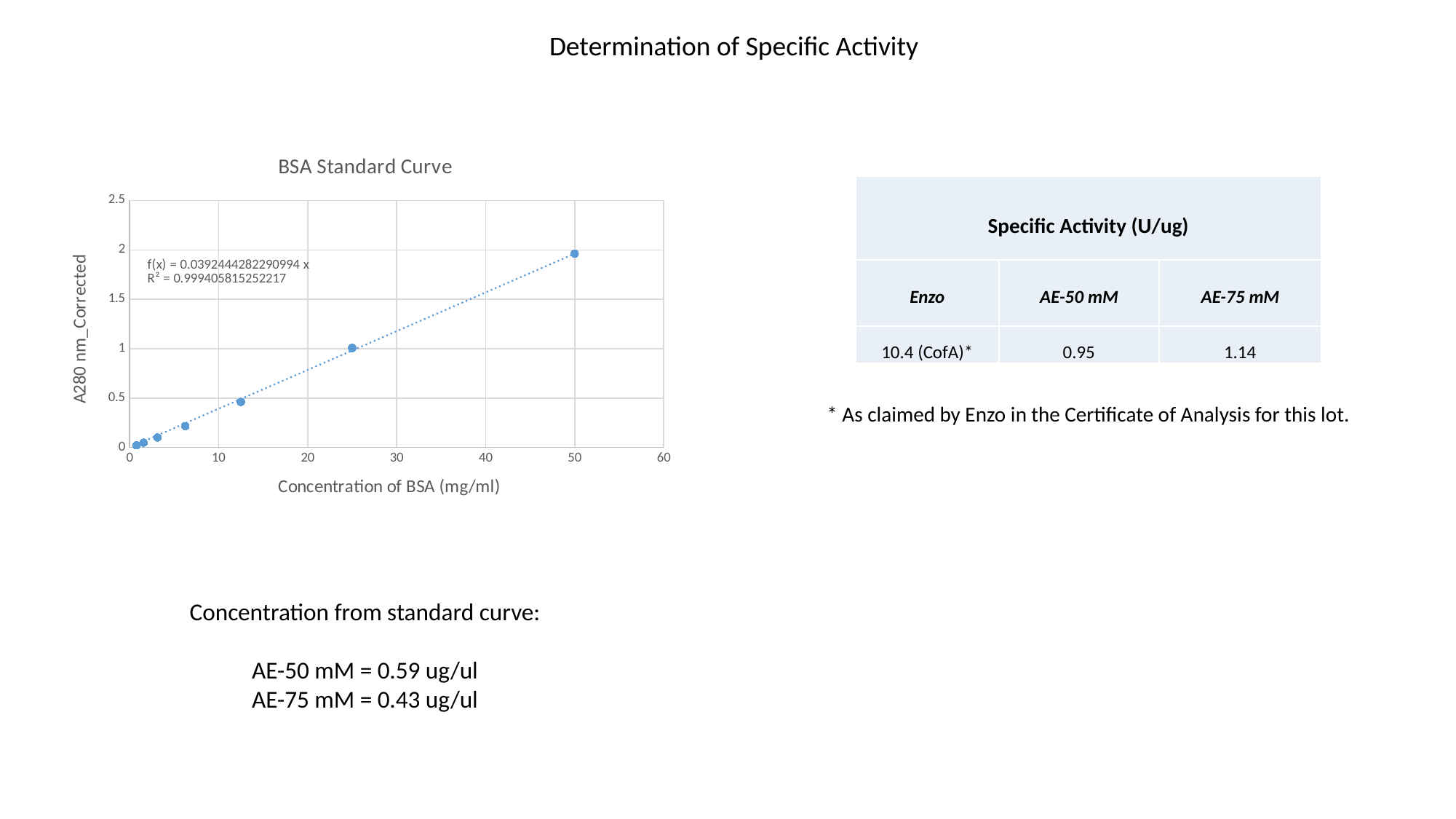

Determination of Specific Activity

### Chart: BSA Standard Curve

| Category |  |
|---|---|
| Specific Activity (U/ug) |  |  |
| --- | --- | --- |
| Enzo | AE-50 mM | AE-75 mM |
| 10.4 (CofA)\* | 0.95 | 1.14 |
* As claimed by Enzo in the Certificate of Analysis for this lot.
Concentration from standard curve:

AE-50 mM = 0.59 ug/ul
AE-75 mM = 0.43 ug/ul